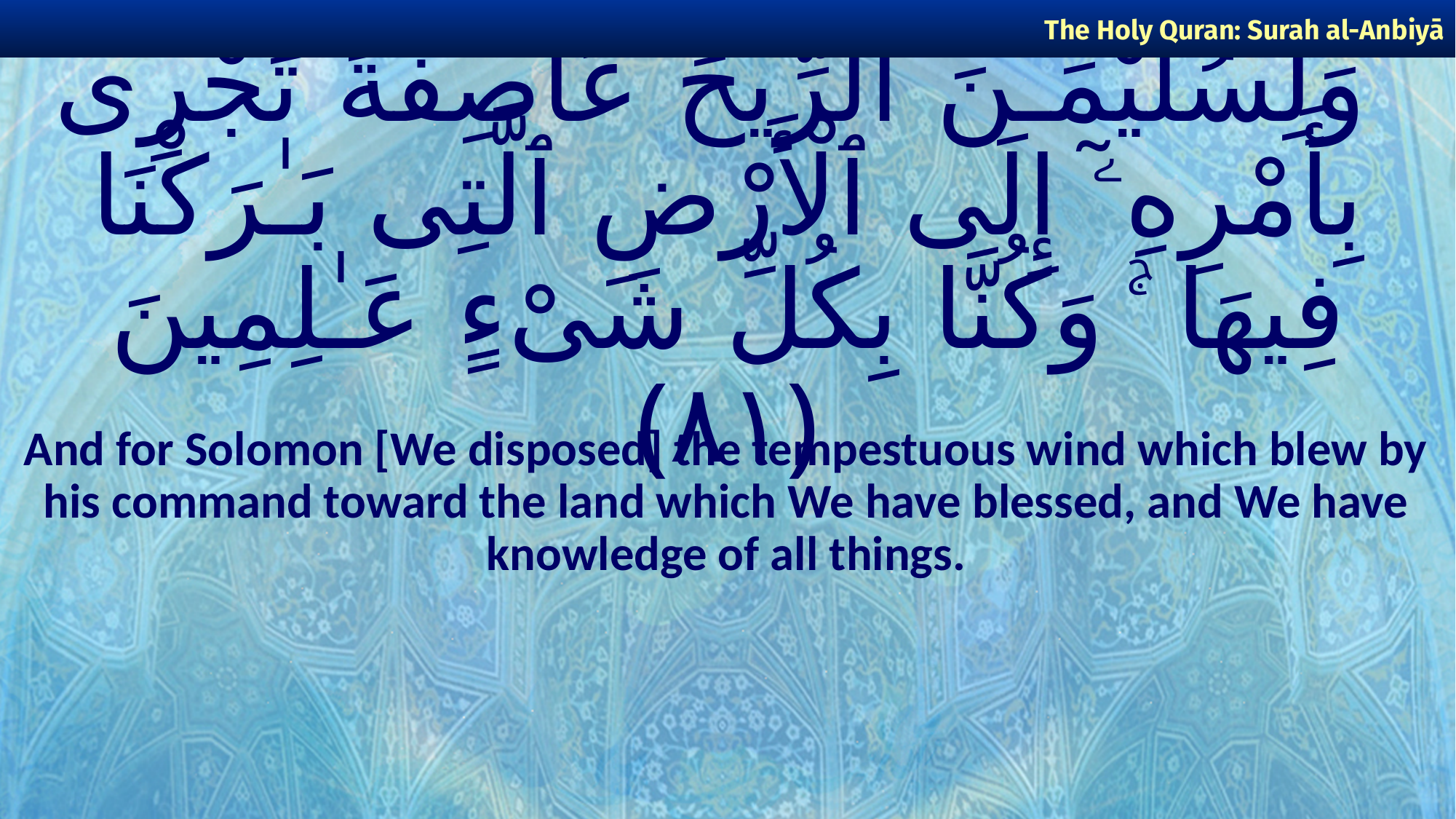

The Holy Quran: Surah al-Anbiyā
# وَلِسُلَيْمَـٰنَ ٱلرِّيحَ عَاصِفَةً تَجْرِى بِأَمْرِهِۦٓ إِلَى ٱلْأَرْضِ ٱلَّتِى بَـٰرَكْنَا فِيهَا ۚ وَكُنَّا بِكُلِّ شَىْءٍ عَـٰلِمِينَ ﴿٨١﴾
And for Solomon [We disposed] the tempestuous wind which blew by his command toward the land which We have blessed, and We have knowledge of all things.